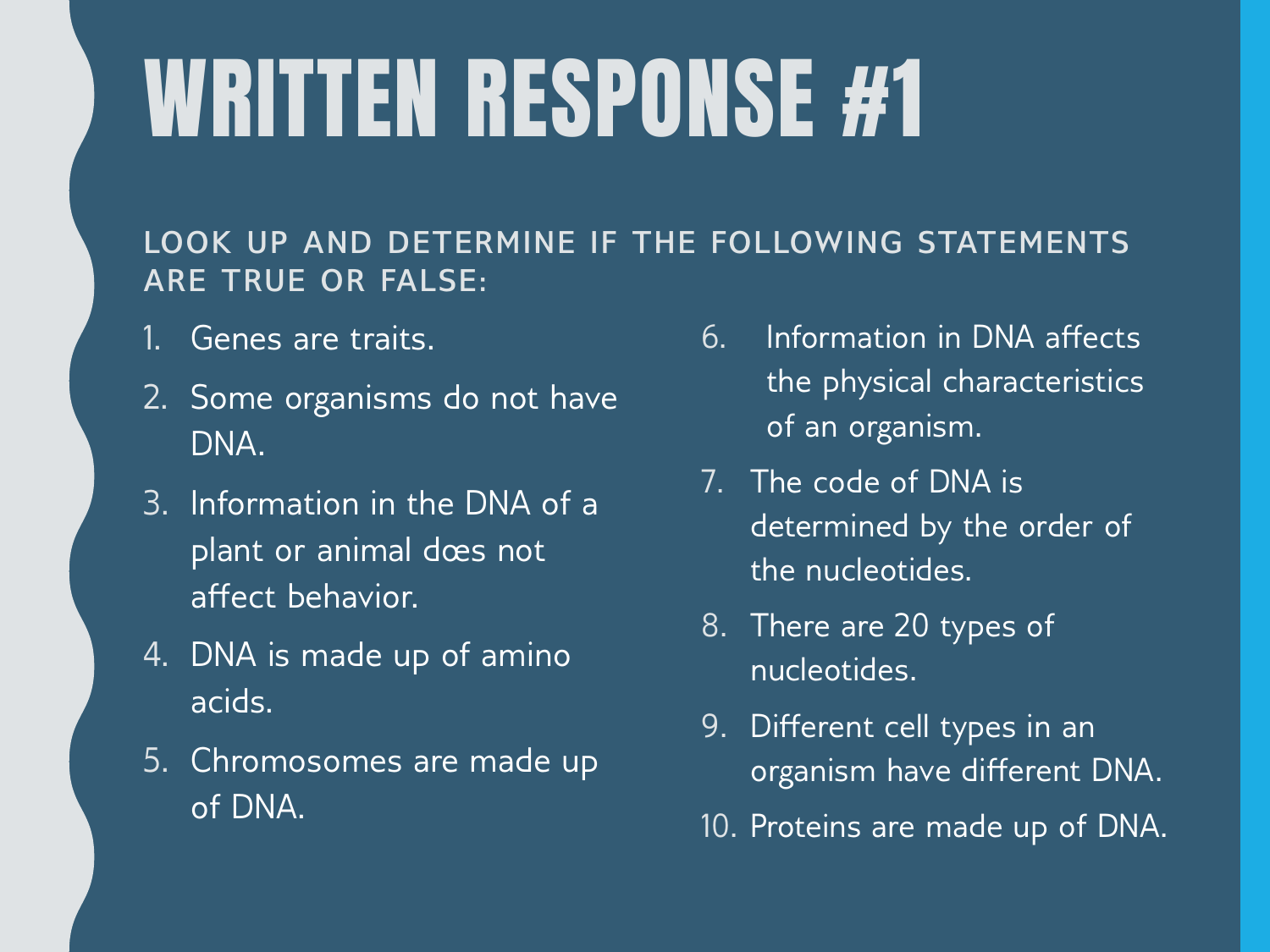

# Written response #1
Look up and determine if the following statements are true or false:
Genes are traits.
Some organisms do not have DNA.
Information in the DNA of a plant or animal does not affect behavior.
DNA is made up of amino acids.
Chromosomes are made up of DNA.
Information in DNA affects the physical characteristics of an organism.
The code of DNA is determined by the order of the nucleotides.
There are 20 types of nucleotides.
Different cell types in an organism have different DNA.
Proteins are made up of DNA.